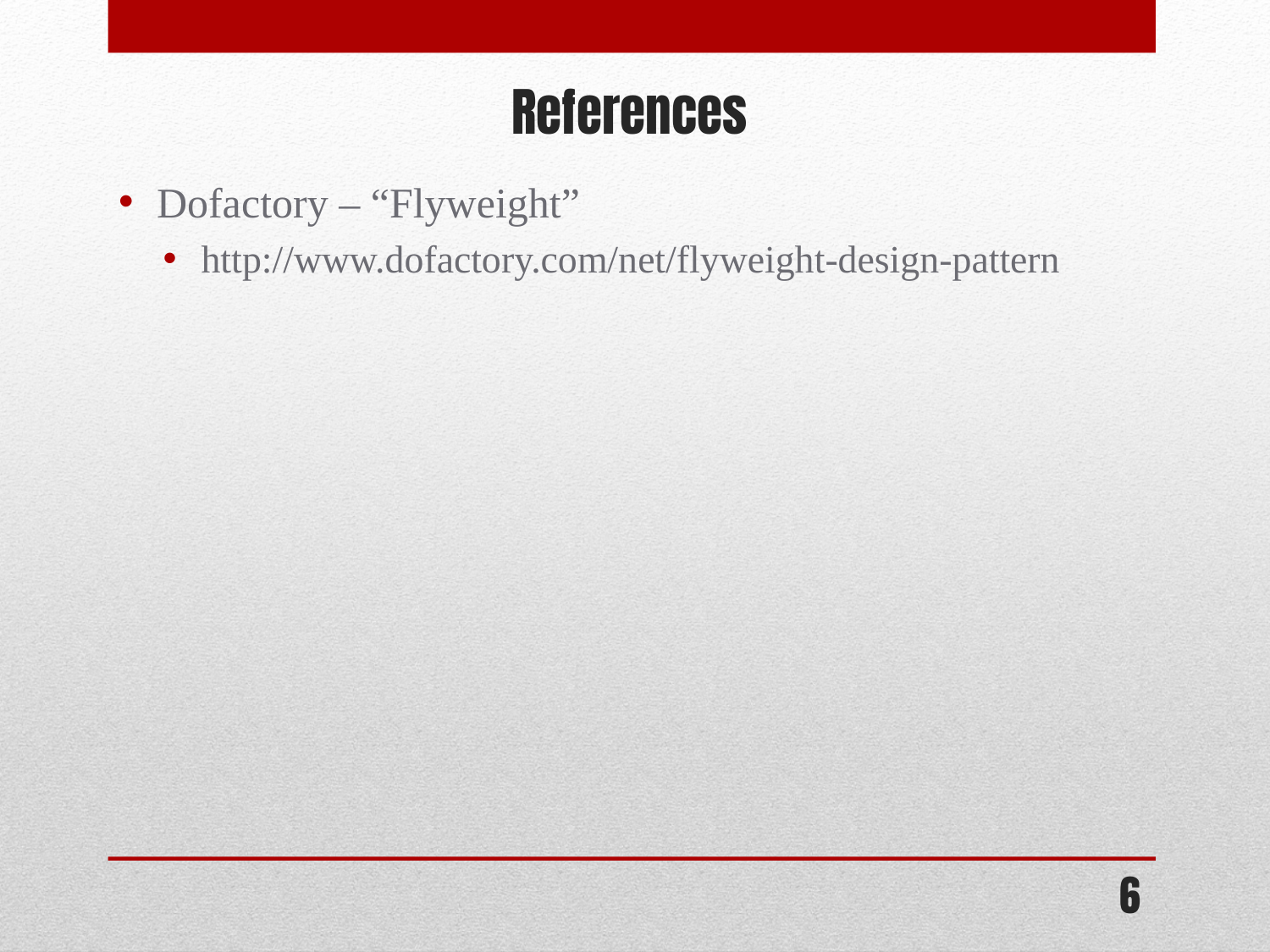

# References
Dofactory – “Flyweight”
http://www.dofactory.com/net/flyweight-design-pattern

6